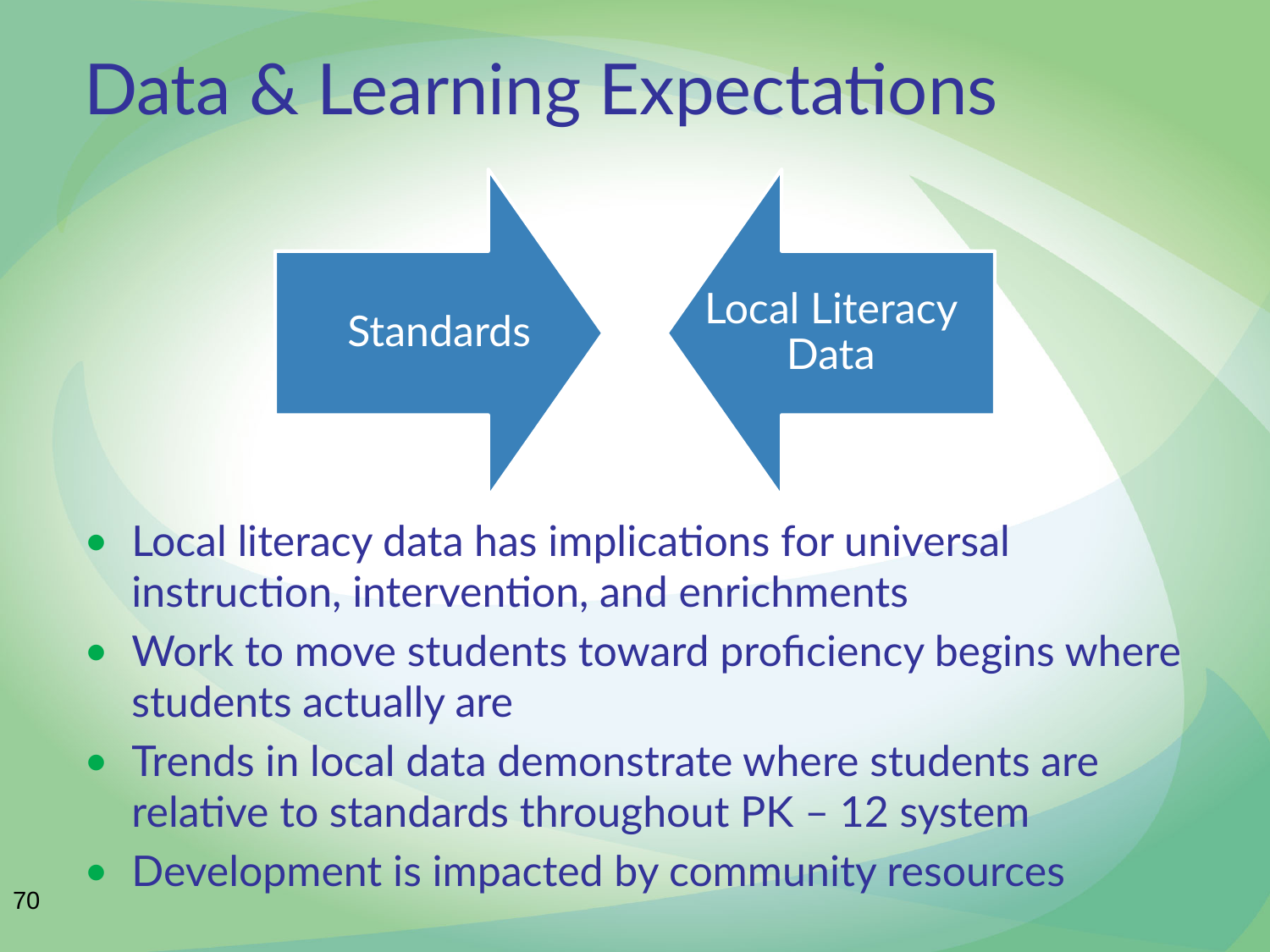

# Data & Learning Expectations

Local Literacy Data

Standards
Local literacy data has implications for universal instruction, intervention, and enrichments
Work to move students toward proficiency begins where students actually are
Trends in local data demonstrate where students are relative to standards throughout PK – 12 system
Development is impacted by community resources
70